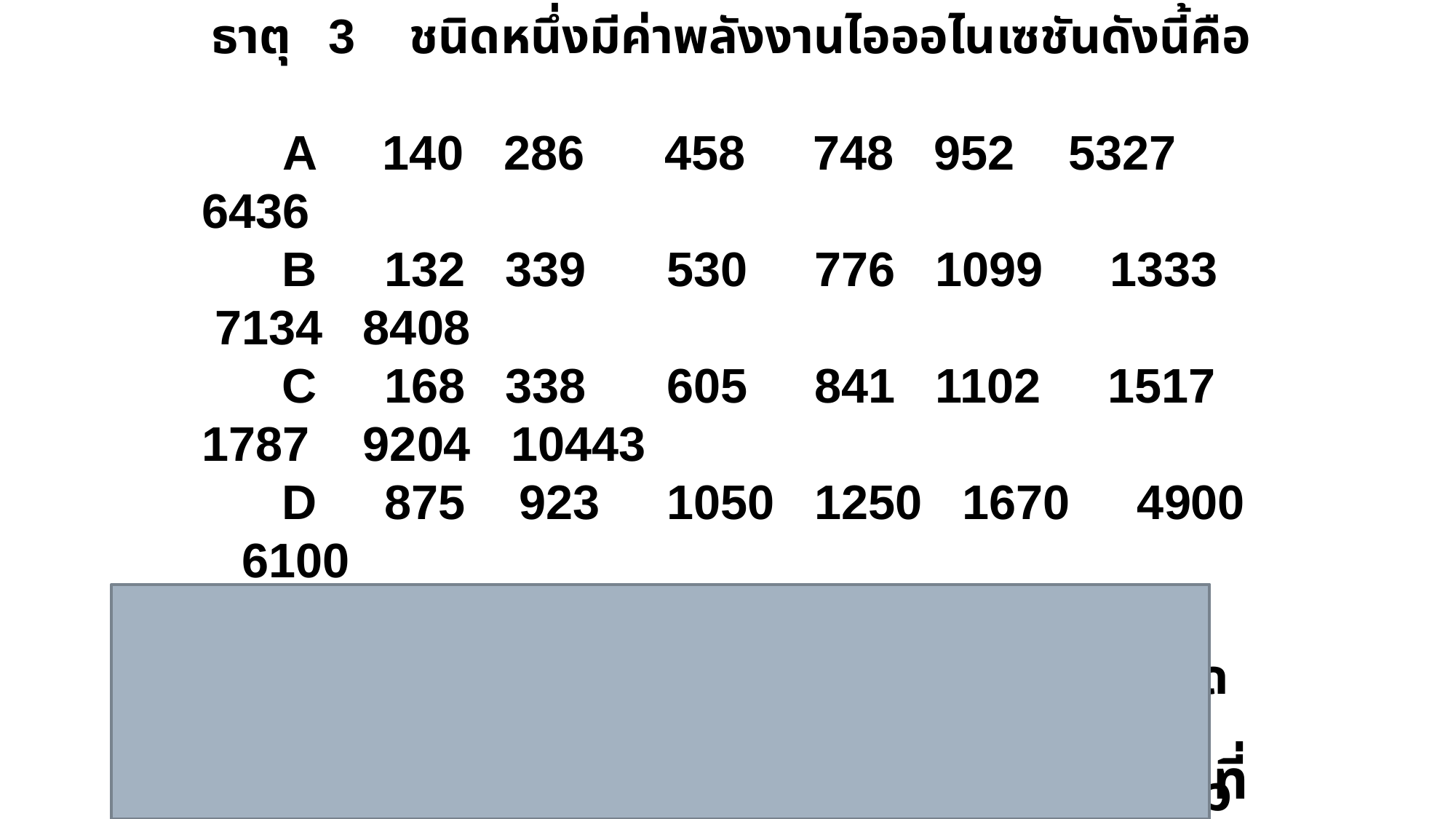

ธาตุ   3    ชนิดหนึ่งมีค่าพลังงานไอออไนเซชันดังนี้คือ
      A     140   286      458     748   952    5327   6436
      B     132   339      530     776   1099     1333     7134   8408
      C     168   338      605     841   1102     1517   1787    9204   10443
      D     875    923     1050   1250   1670     4900     6100
จงตอบคำถามต่อไปนี้
1. ธาตุชนิดใดควรเป็นธาตุหมู่เ ดียวกัน   เพราะเหตุใด
2   ธาตุ   B  มีเวเลนซ์อิเล็กตรอนเป็น เท่าใด
3.  ธาตุชนิดใดควรมีแรงดึงดูดระหว่างโปรตอนและเวเลนซ์อิเล็กตรอนมากที่สุด   เพราะเหตุใด

1. A  กับ  D
2. 6
3.  D   เพราะมีค่าพลังงานไอออไน เ ซชันลำดับที่ 1 มากที่สุด